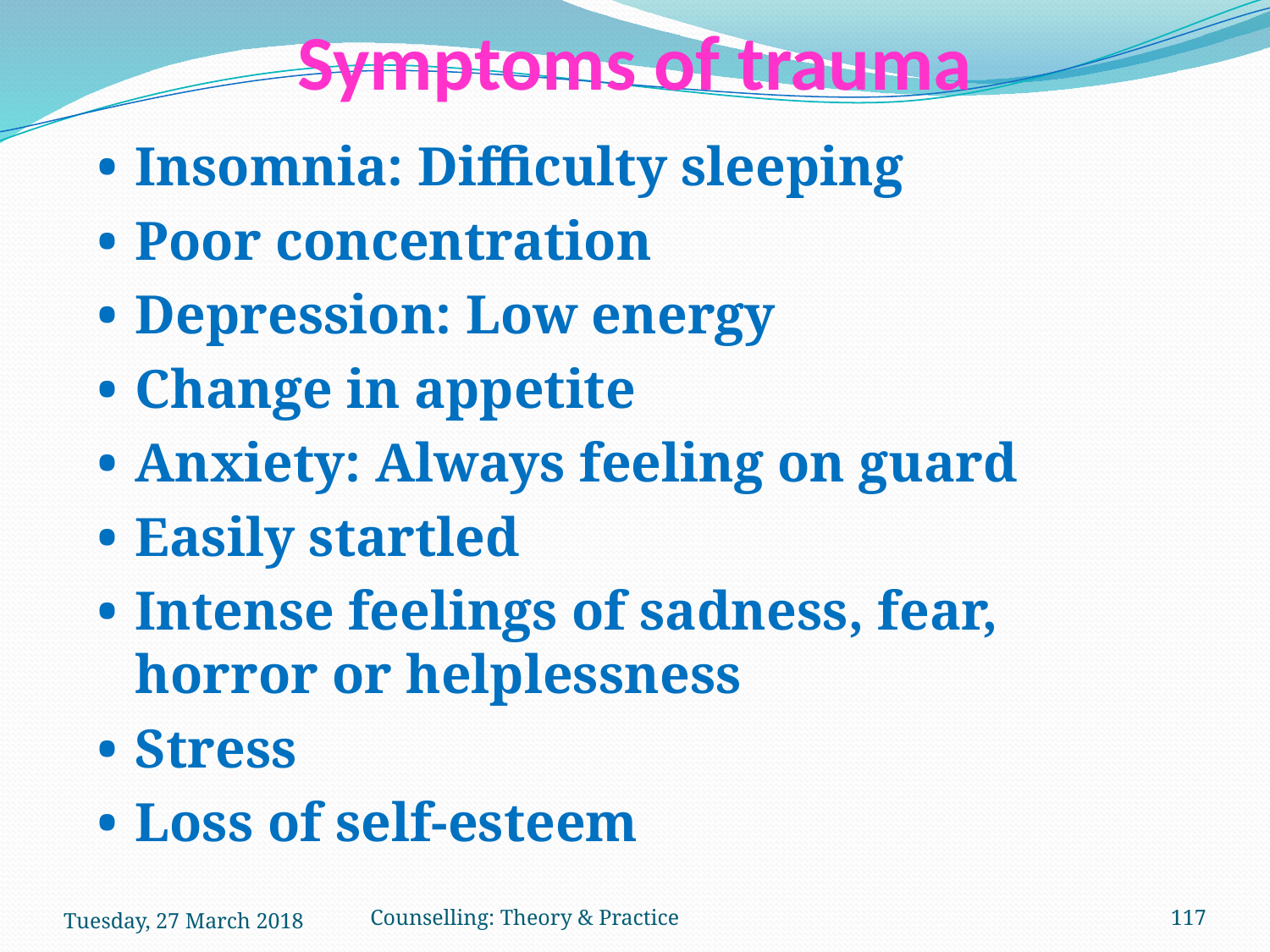

# Symptoms of trauma
•	Insomnia: Difficulty sleeping
•	Poor concentration
•	Depression: Low energy
•	Change in appetite
•	Anxiety: Always feeling on guard
•	Easily startled
•	Intense feelings of sadness, fear, horror or helplessness
•	Stress
•	Loss of self-esteem

Tuesday, 27 March 2018
Counselling: Theory & Practice
117